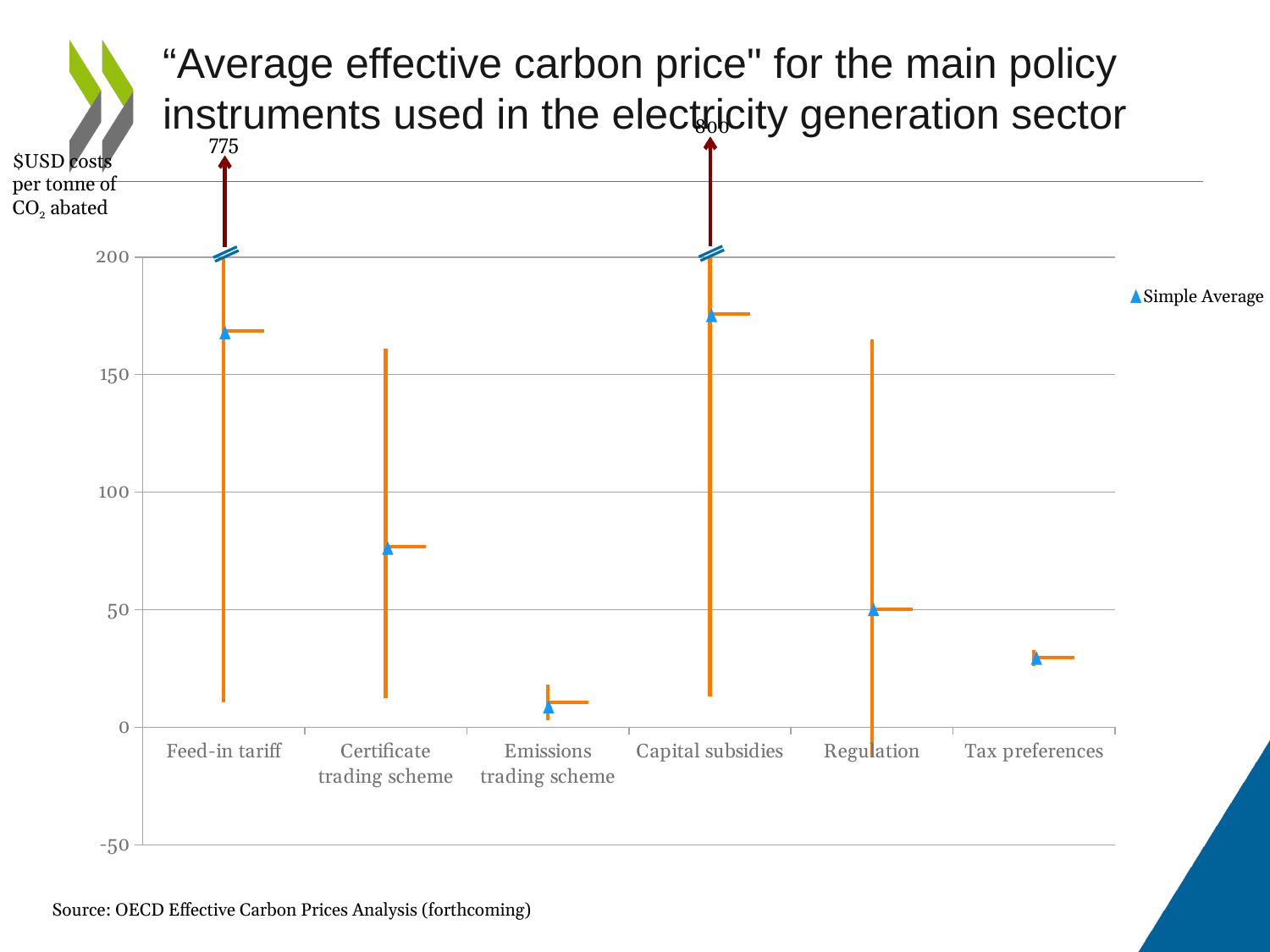

# “Average effective carbon price" for the main policy instruments used in the electricity generation sector
800
775
$USD costs per tonne of CO2 abated

[unsupported chart]

Simple Average

Source: OECD Effective Carbon Prices Analysis (forthcoming)